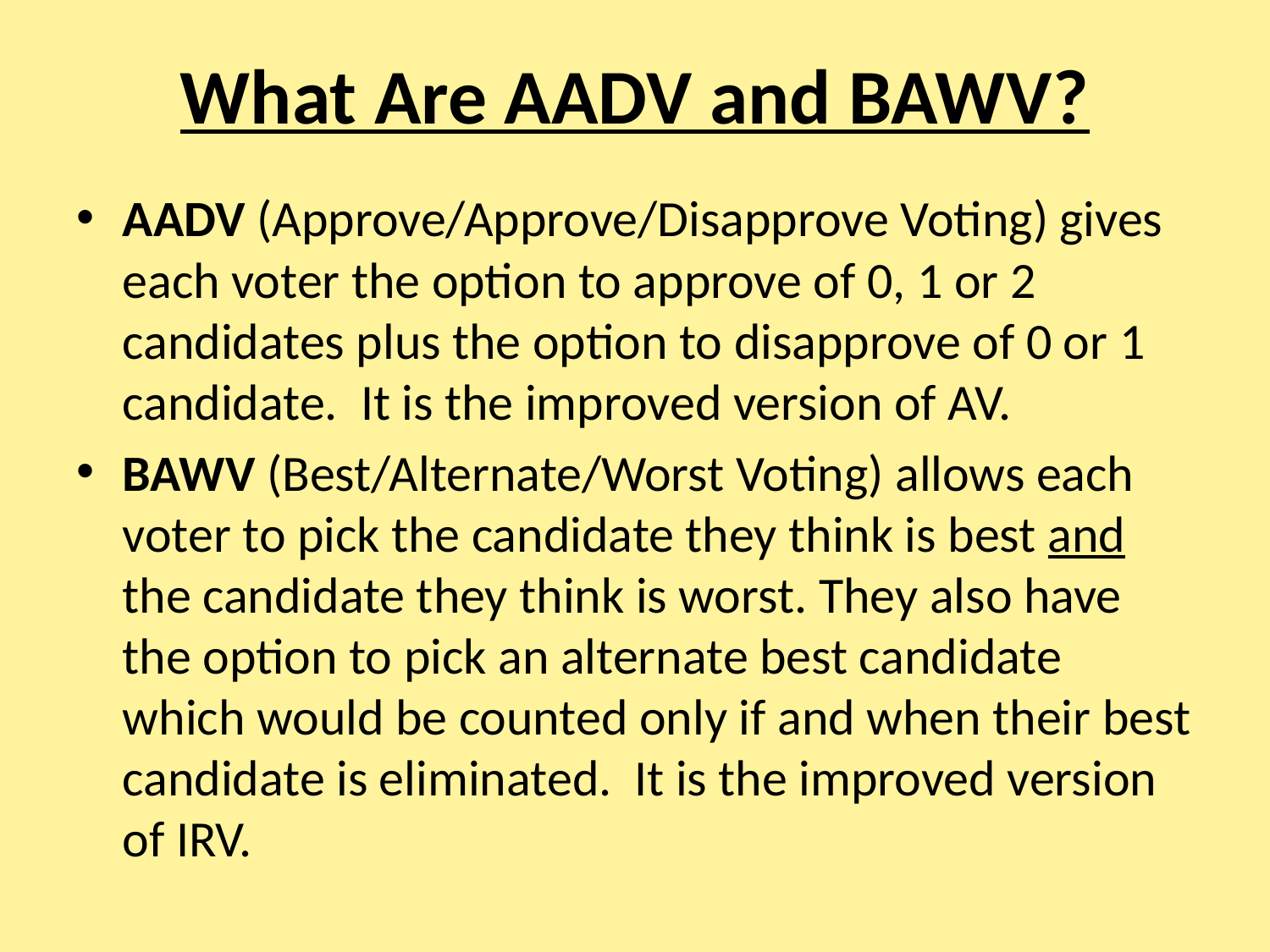

# What Are AADV and BAWV?
AADV (Approve/Approve/Disapprove Voting) gives each voter the option to approve of 0, 1 or 2 candidates plus the option to disapprove of 0 or 1 candidate.  It is the improved version of AV.
BAWV (Best/Alternate/Worst Voting) allows each voter to pick the candidate they think is best and the candidate they think is worst. They also have the option to pick an alternate best candidate which would be counted only if and when their best candidate is eliminated.  It is the improved version of IRV.